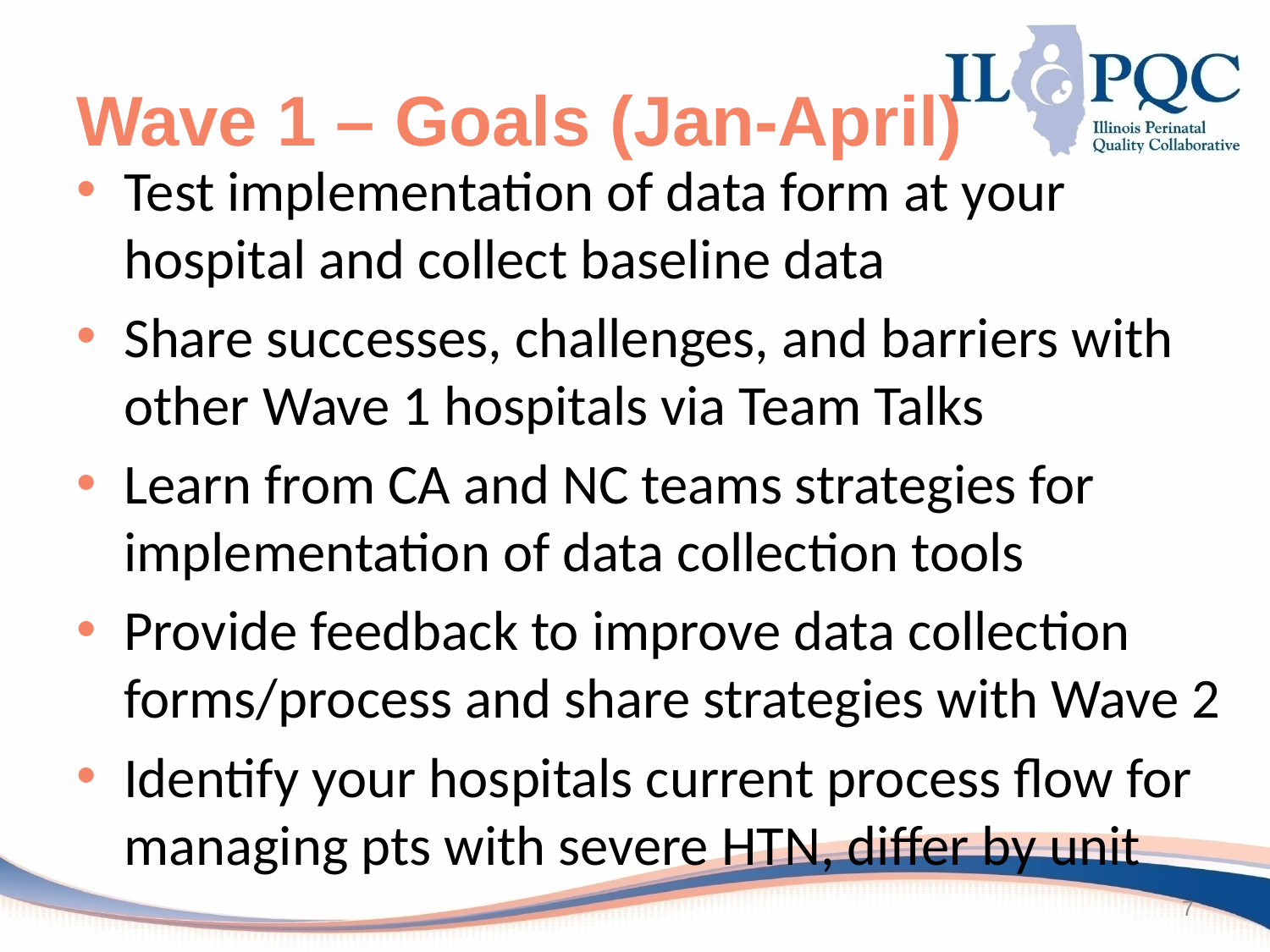

# Wave 1 – Goals (Jan-April)
Test implementation of data form at your hospital and collect baseline data
Share successes, challenges, and barriers with other Wave 1 hospitals via Team Talks
Learn from CA and NC teams strategies for implementation of data collection tools
Provide feedback to improve data collection forms/process and share strategies with Wave 2
Identify your hospitals current process flow for managing pts with severe HTN, differ by unit

7